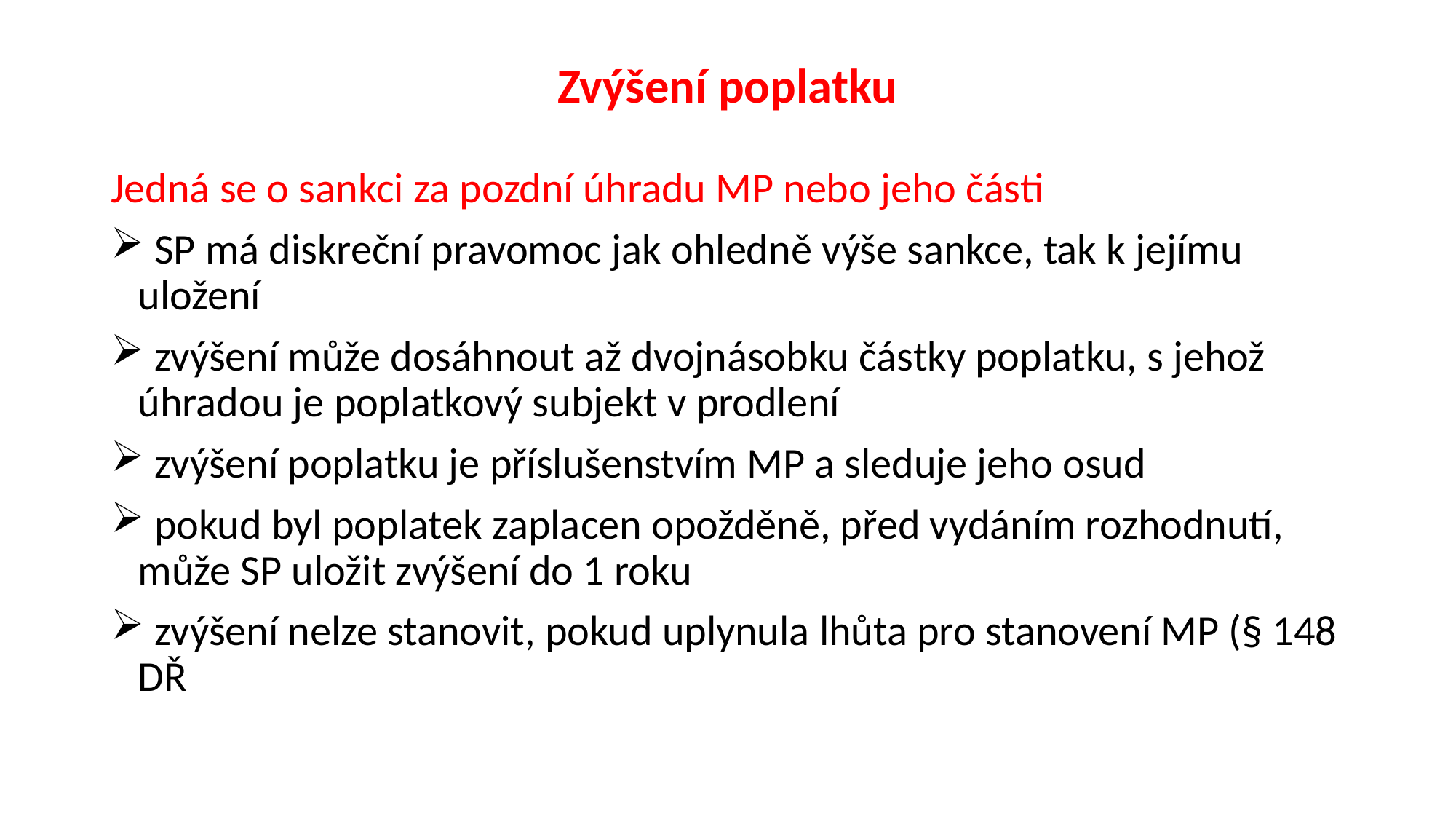

# Zvýšení poplatku
Jedná se o sankci za pozdní úhradu MP nebo jeho části
 SP má diskreční pravomoc jak ohledně výše sankce, tak k jejímu uložení
 zvýšení může dosáhnout až dvojnásobku částky poplatku, s jehož úhradou je poplatkový subjekt v prodlení
 zvýšení poplatku je příslušenstvím MP a sleduje jeho osud
 pokud byl poplatek zaplacen opožděně, před vydáním rozhodnutí, může SP uložit zvýšení do 1 roku
 zvýšení nelze stanovit, pokud uplynula lhůta pro stanovení MP (§ 148 DŘ